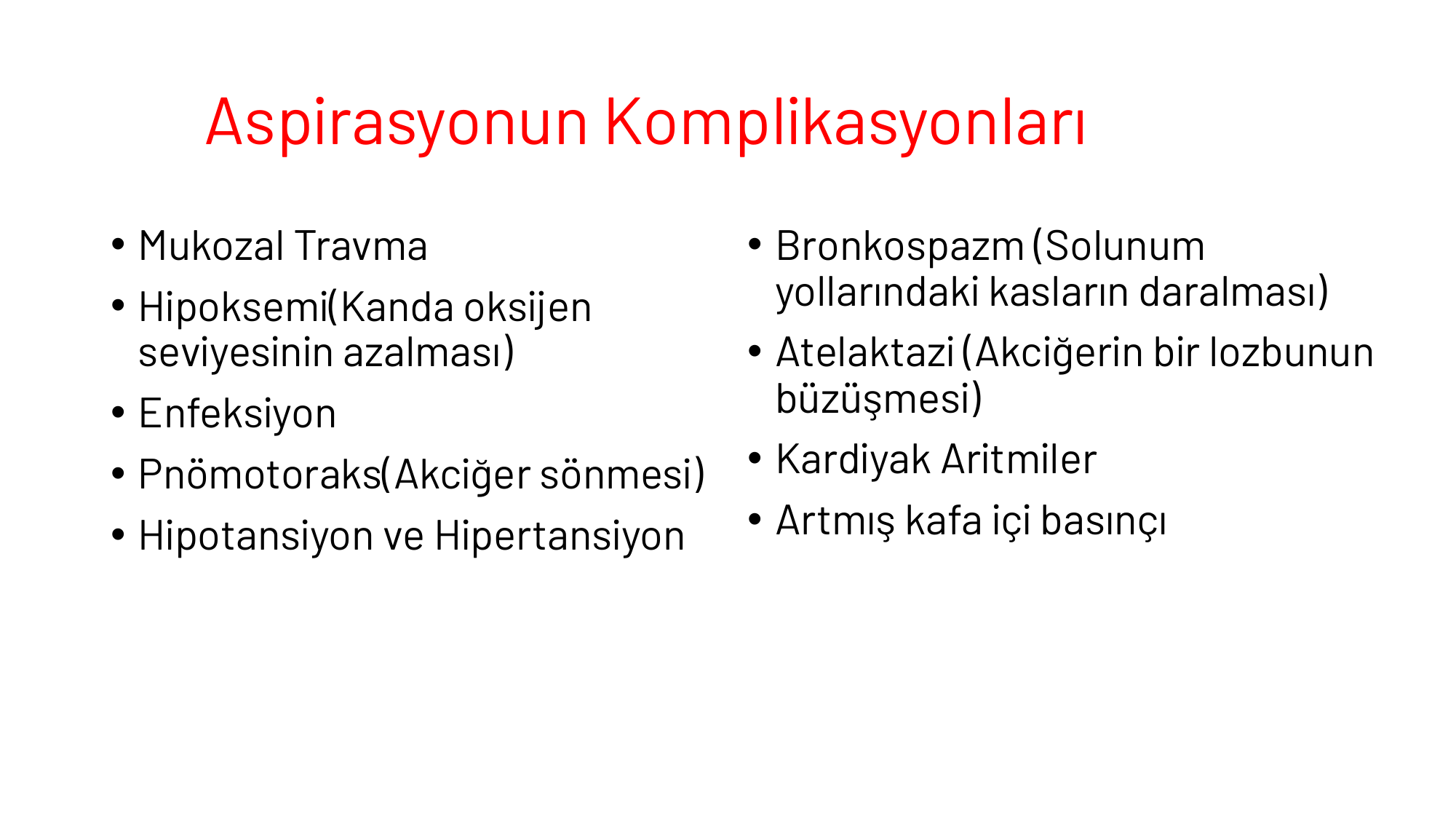

# Aspirasyonun Komplikasyonları
Mukozal Travma
Hipoksemi(Kanda oksijen seviyesinin azalması)
Enfeksiyon
Pnömotoraks(Akciğer sönmesi)
Hipotansiyon ve Hipertansiyon
Bronkospazm (Solunum yollarındaki kasların daralması)
Atelaktazi (Akciğerin bir lozbunun büzüşmesi)
Kardiyak Aritmiler
Artmış kafa içi basınçı